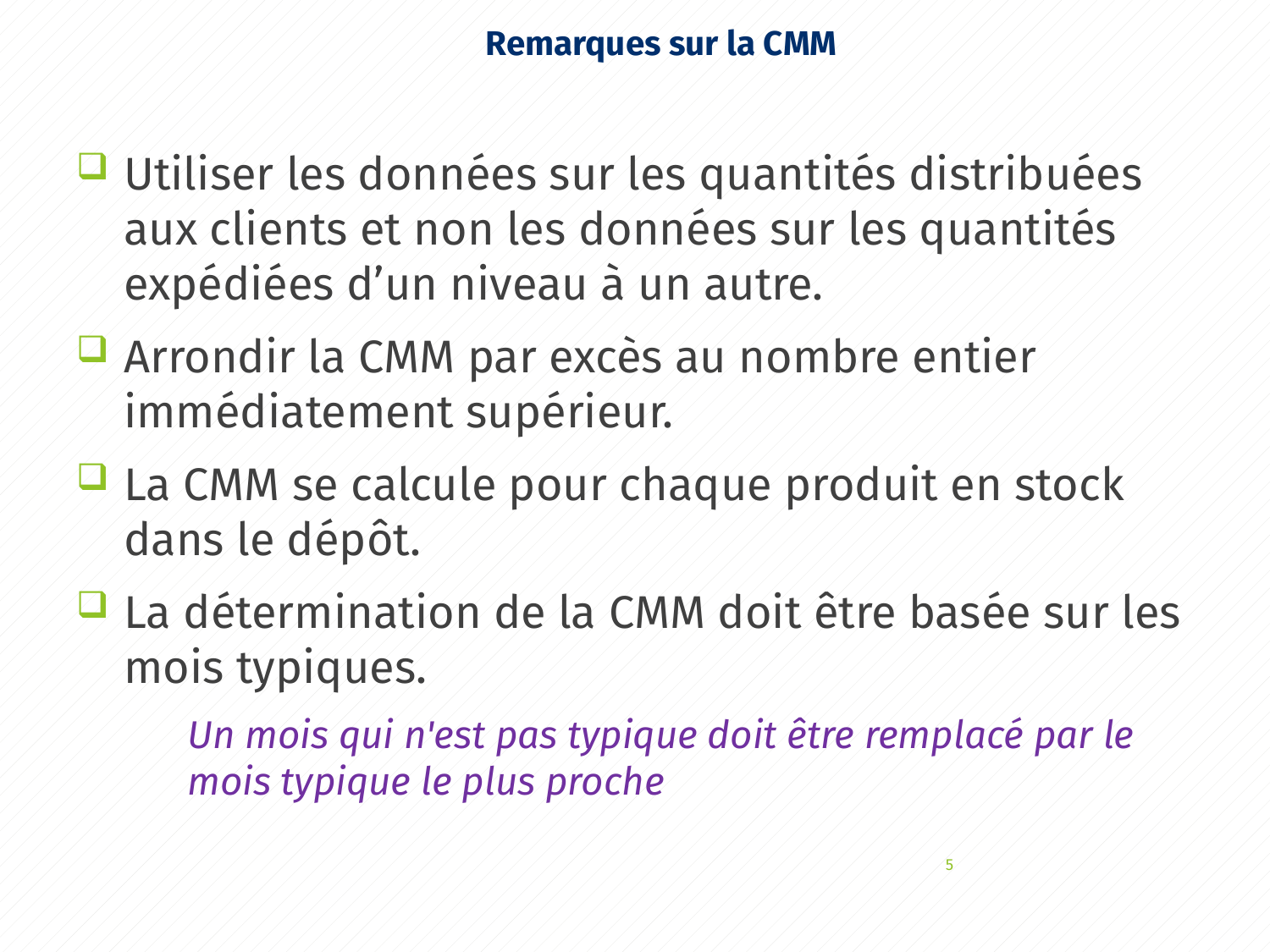

# Remarques sur la CMM
Utiliser les données sur les quantités distribuées aux clients et non les données sur les quantités expédiées d’un niveau à un autre.
Arrondir la CMM par excès au nombre entier immédiatement supérieur.
La CMM se calcule pour chaque produit en stock dans le dépôt.
La détermination de la CMM doit être basée sur les mois typiques.
Un mois qui n'est pas typique doit être remplacé par le mois typique le plus proche
5